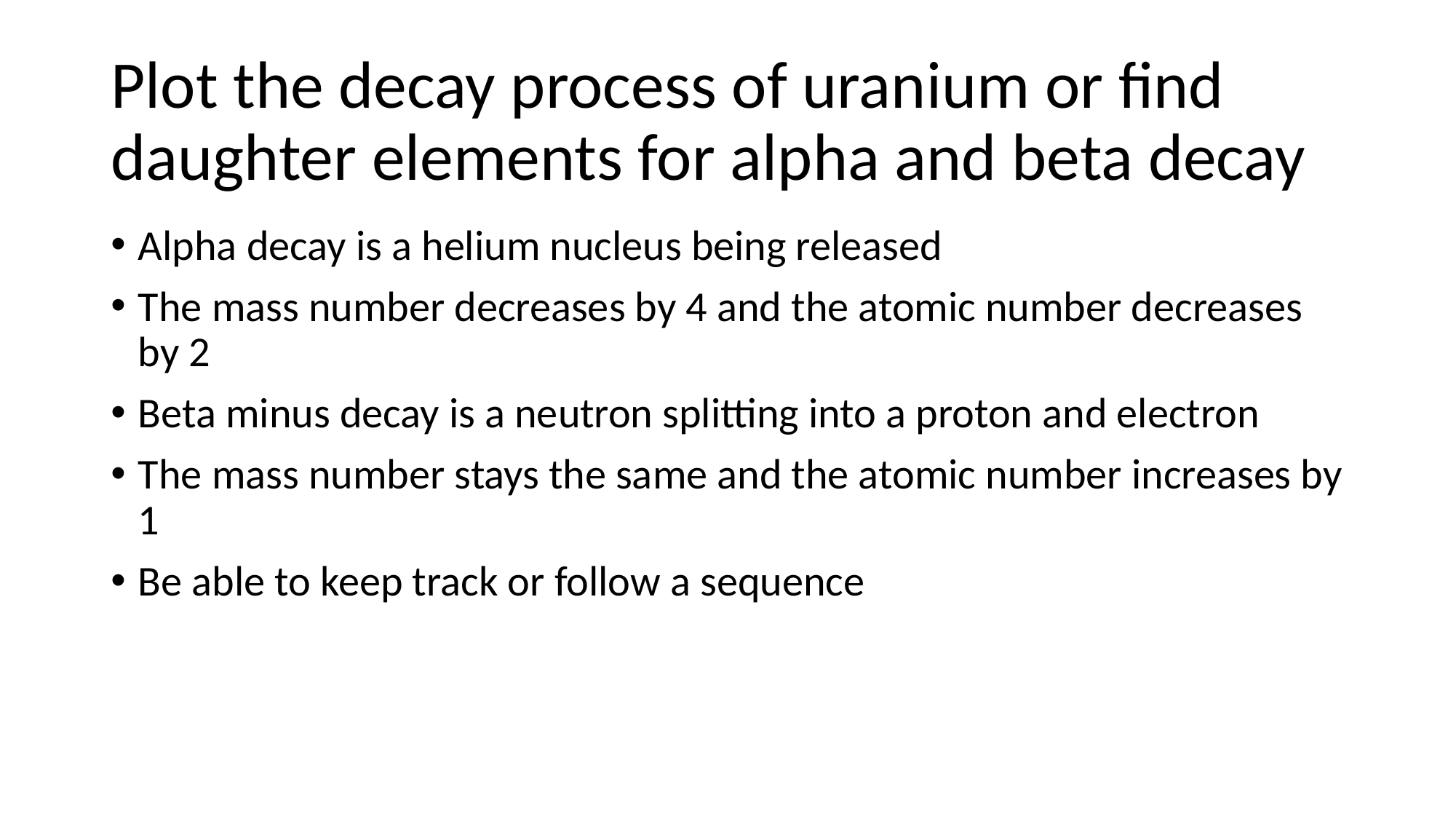

# Plot the decay process of uranium or find daughter elements for alpha and beta decay
Alpha decay is a helium nucleus being released
The mass number decreases by 4 and the atomic number decreases by 2
Beta minus decay is a neutron splitting into a proton and electron
The mass number stays the same and the atomic number increases by 1
Be able to keep track or follow a sequence